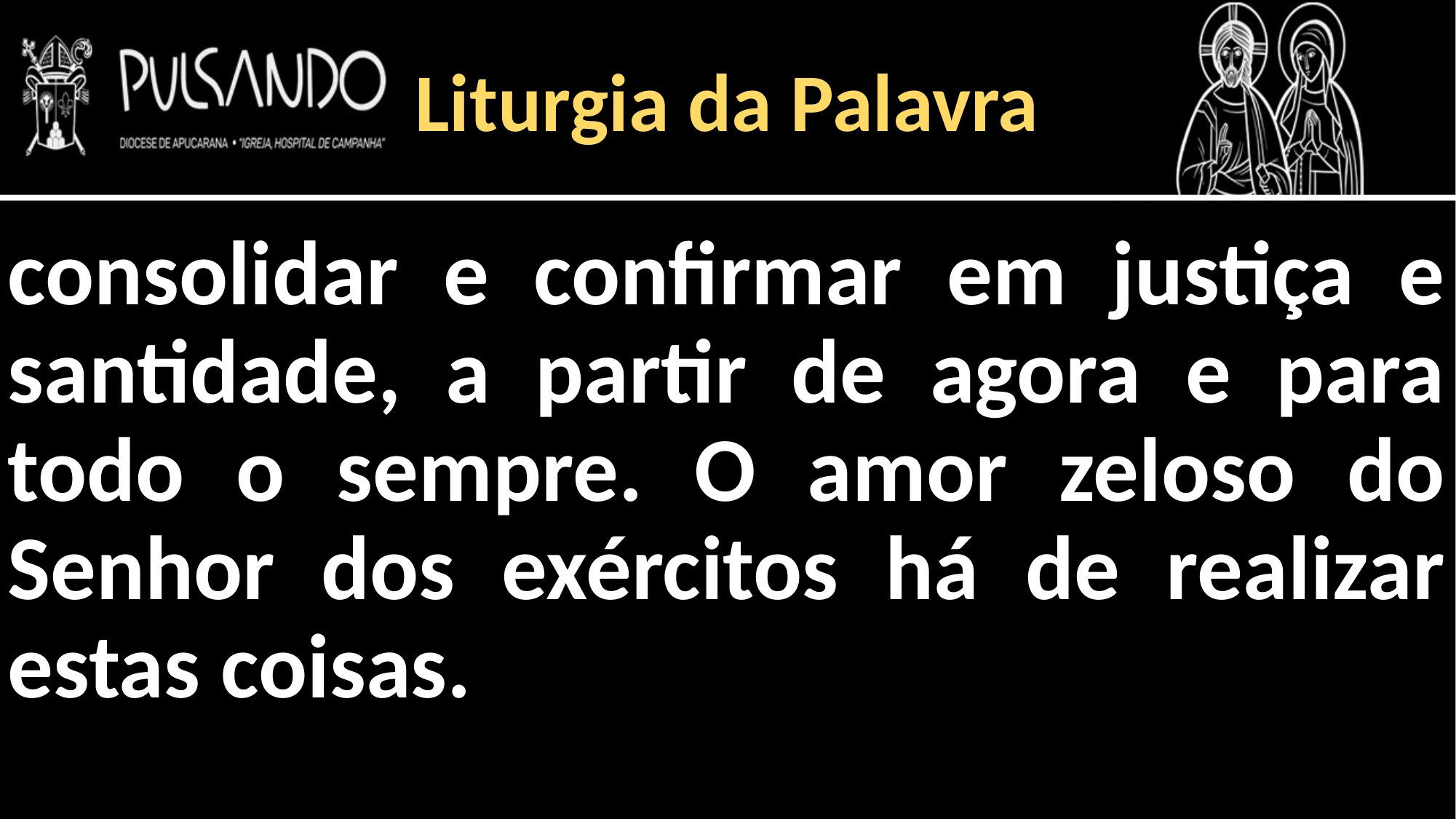

Liturgia da Palavra
consolidar e confirmar em justiça e santidade, a partir de agora e para todo o sempre. O amor zeloso do Senhor dos exércitos há de realizar estas coisas.